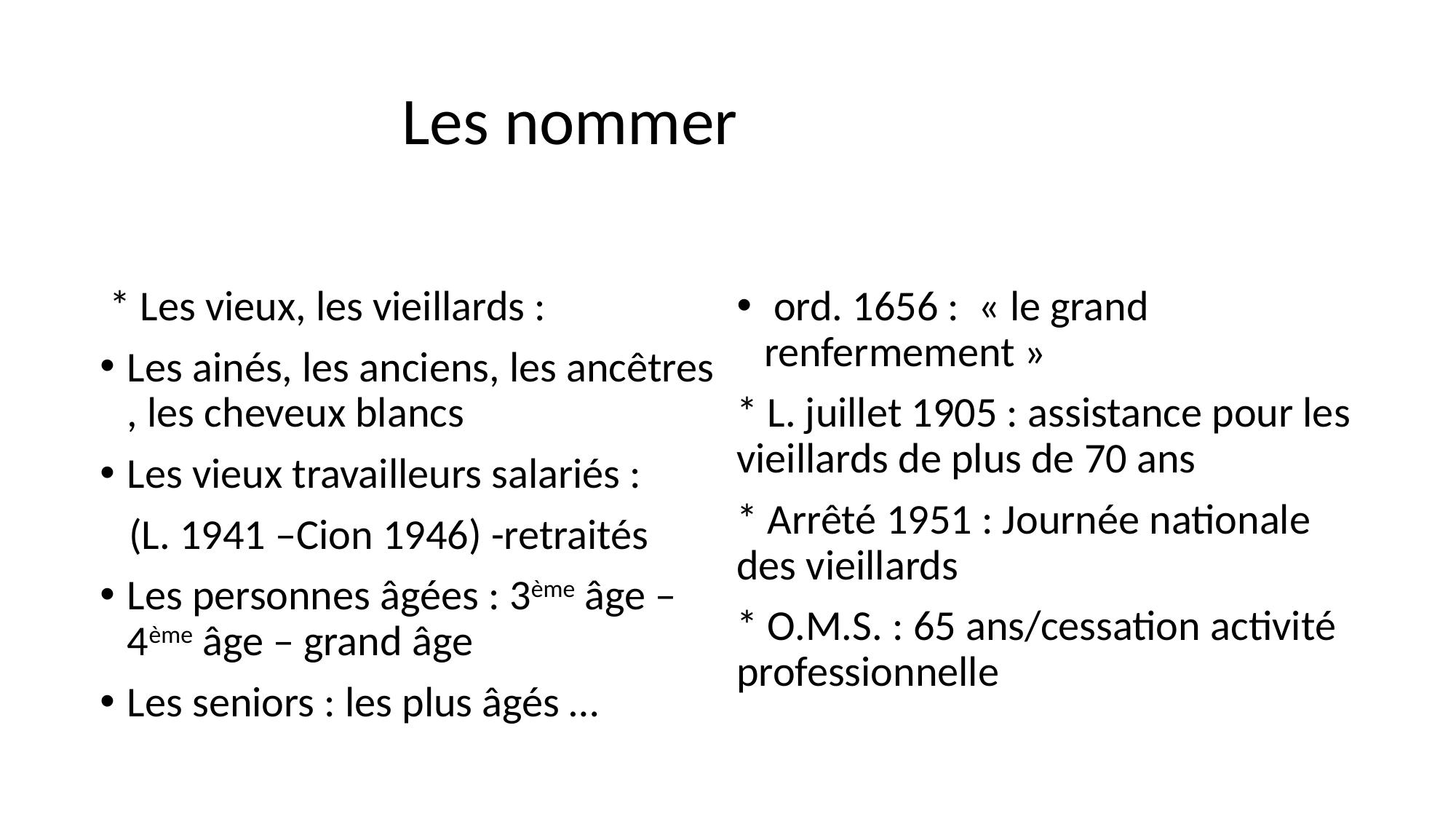

# Les nommer

 * Les vieux, les vieillards :
Les ainés, les anciens, les ancêtres , les cheveux blancs
Les vieux travailleurs salariés :
   (L. 1941 –Cion 1946) -retraités
Les personnes âgées : 3ème âge – 4ème âge – grand âge
Les seniors : les plus âgés …

 ord. 1656 :  « le grand renfermement »
* L. juillet 1905 : assistance pour les vieillards de plus de 70 ans
* Arrêté 1951 : Journée nationale des vieillards
* O.M.S. : 65 ans/cessation activité professionnelle